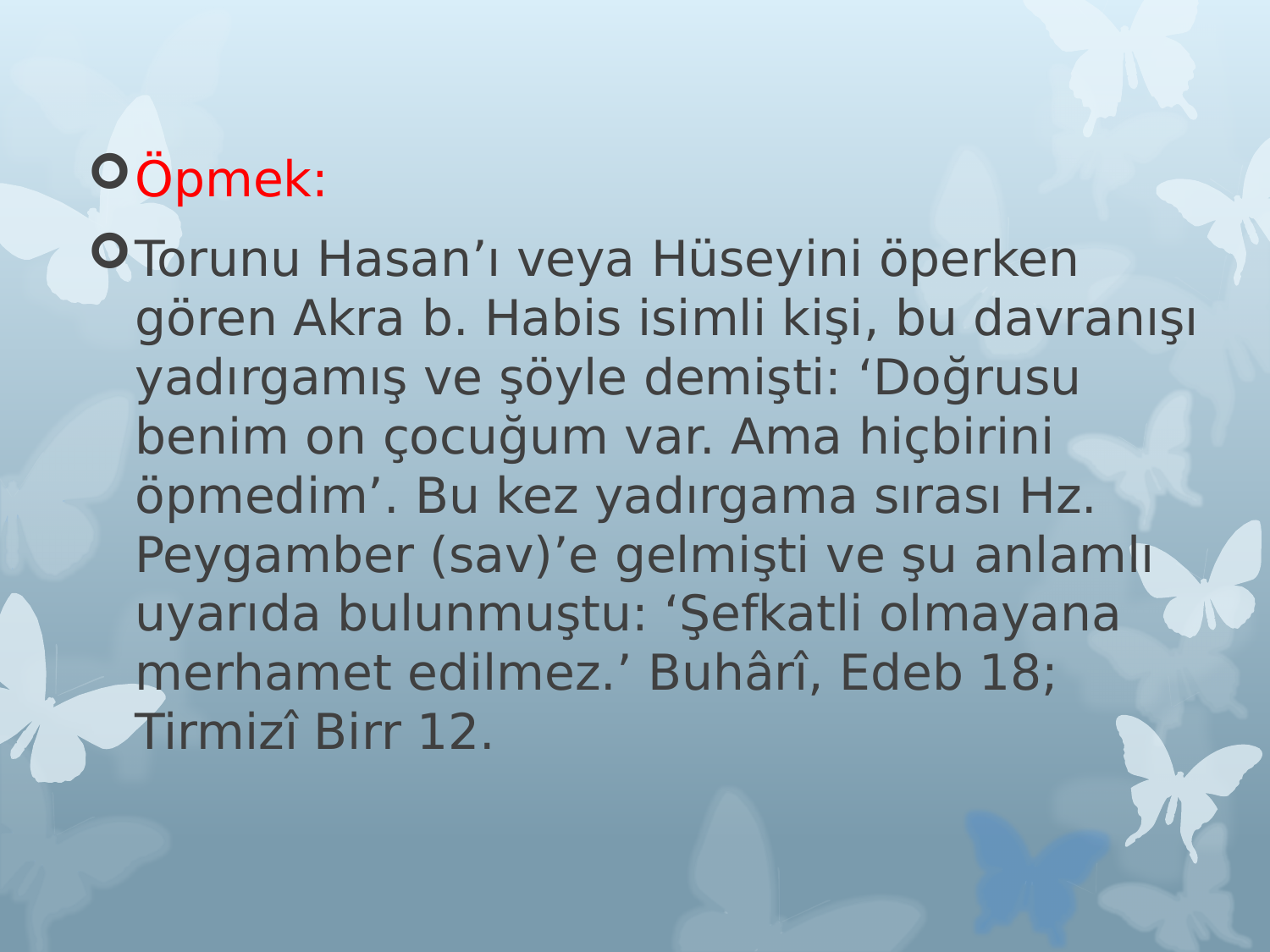

Öpmek:
Torunu Hasan’ı veya Hüseyini öperken gören Akra b. Habis isimli kişi, bu davranışı yadırgamış ve şöyle demişti: ‘Doğrusu benim on çocuğum var. Ama hiçbirini öpmedim’. Bu kez yadırgama sırası Hz. Peygamber (sav)’e gelmişti ve şu anlamlı uyarıda bulunmuştu: ‘Şefkatli olmayana merhamet edilmez.’ Buhârî, Edeb 18; Tirmizî Birr 12.